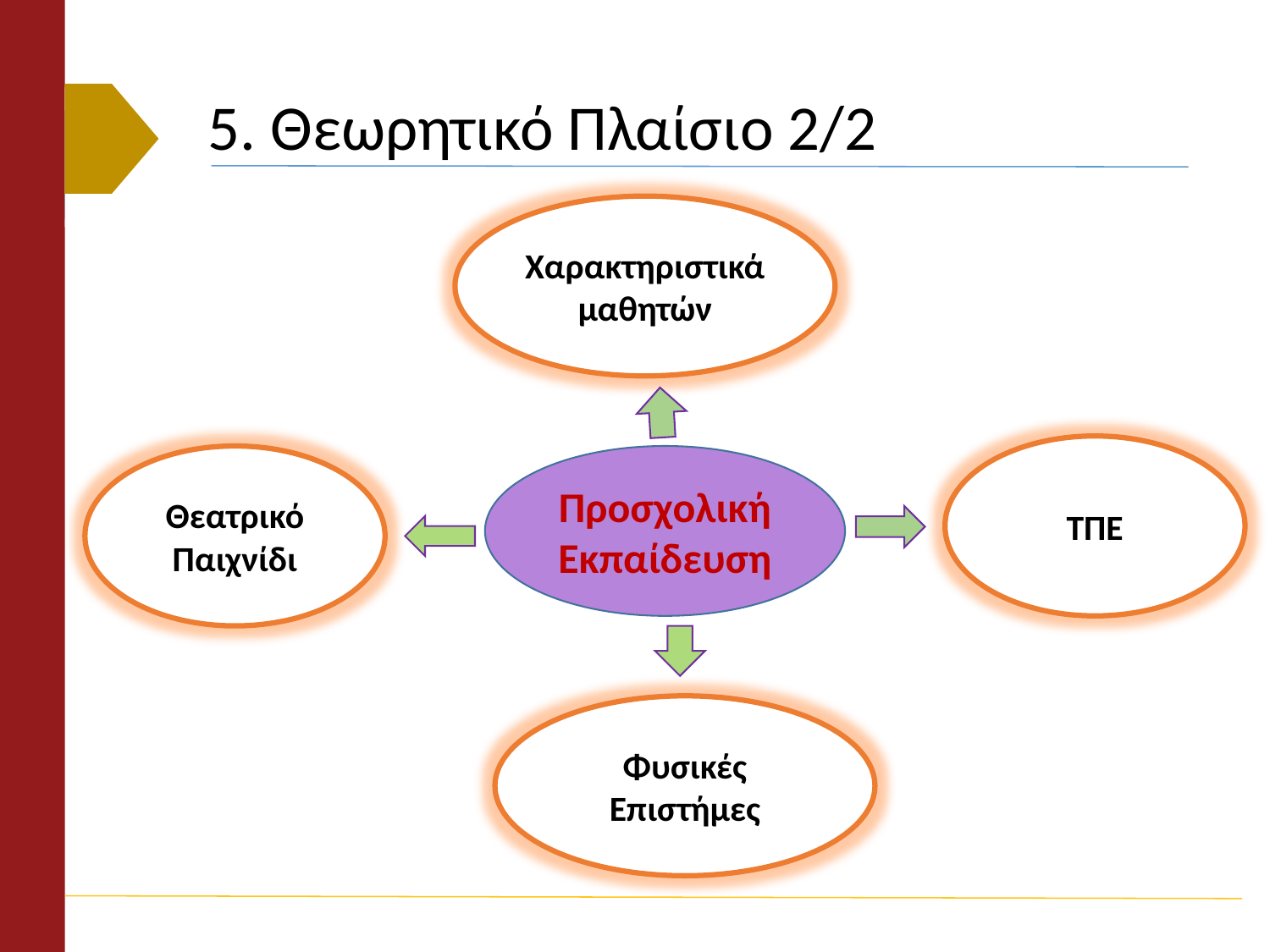

# 5. Θεωρητικό Πλαίσιο 2/2
Χαρακτηριστικά μαθητών

ΤΠΕ
Θεατρικό Παιχνίδι
Προσχολική Εκπαίδευση

Φυσικές Επιστήμες